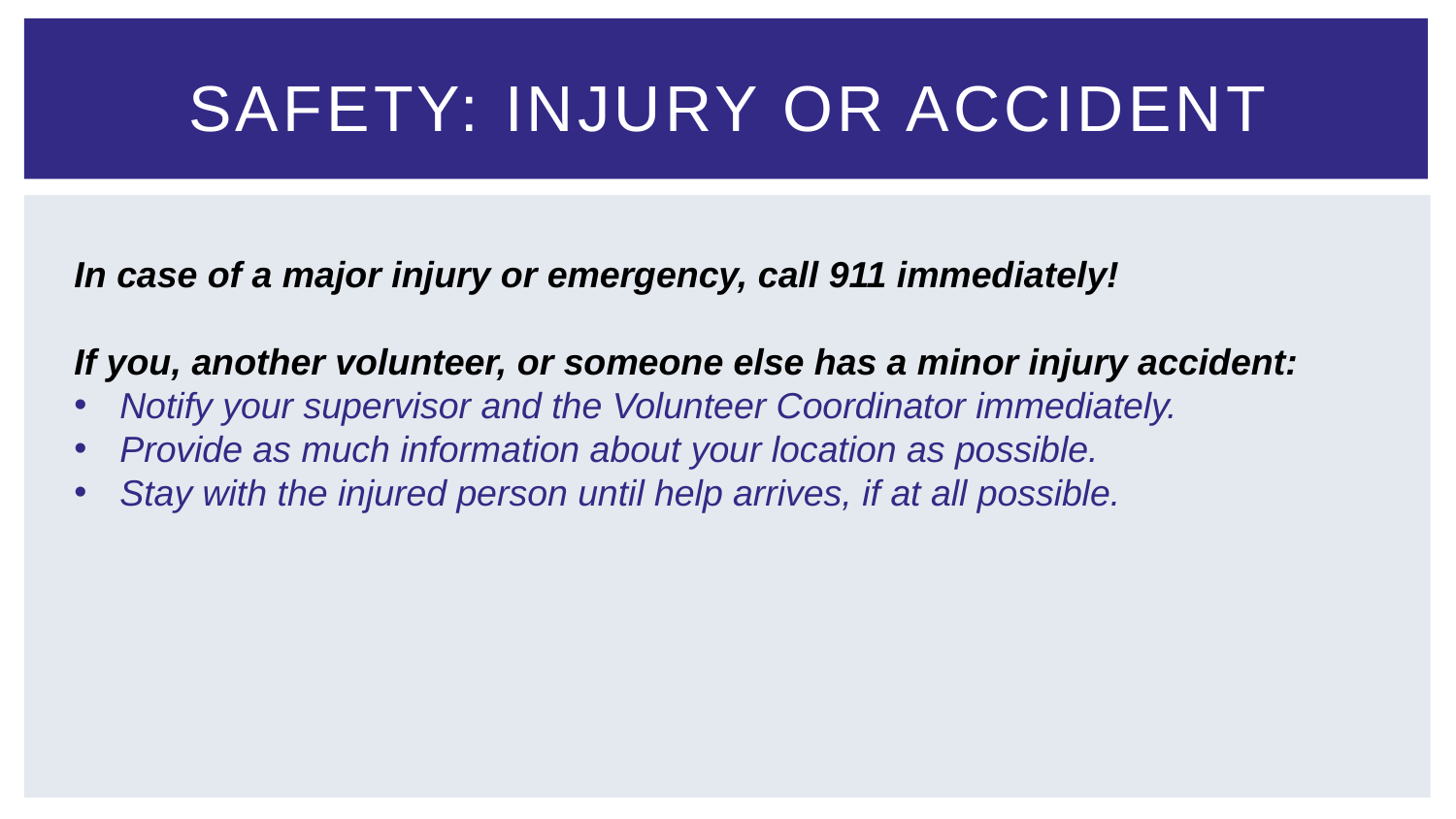

# Safety: Injury or Accident
In case of a major injury or emergency, call 911 immediately!

If you, another volunteer, or someone else has a minor injury accident:
Notify your supervisor and the Volunteer Coordinator immediately.
Provide as much information about your location as possible.
Stay with the injured person until help arrives, if at all possible.